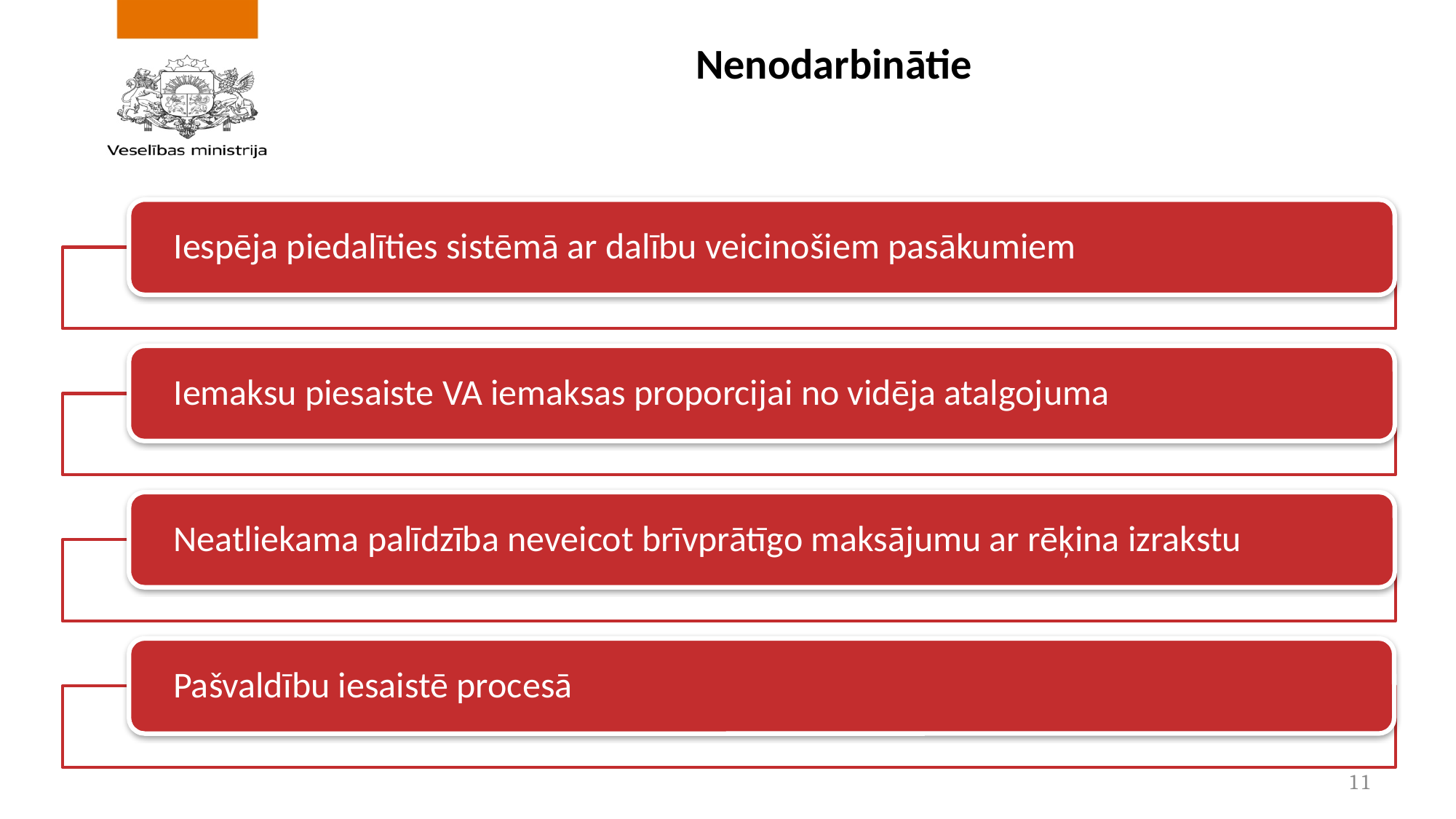

Nenodarbinātie

Iespēja piedalīties sistēmā ar dalību veicinošiem pasākumiem
Iemaksu piesaiste VA iemaksas proporcijai no vidēja atalgojuma
Neatliekama palīdzība neveicot brīvprātīgo maksājumu ar rēķina izrakstu
Pašvaldību iesaistē procesā
11